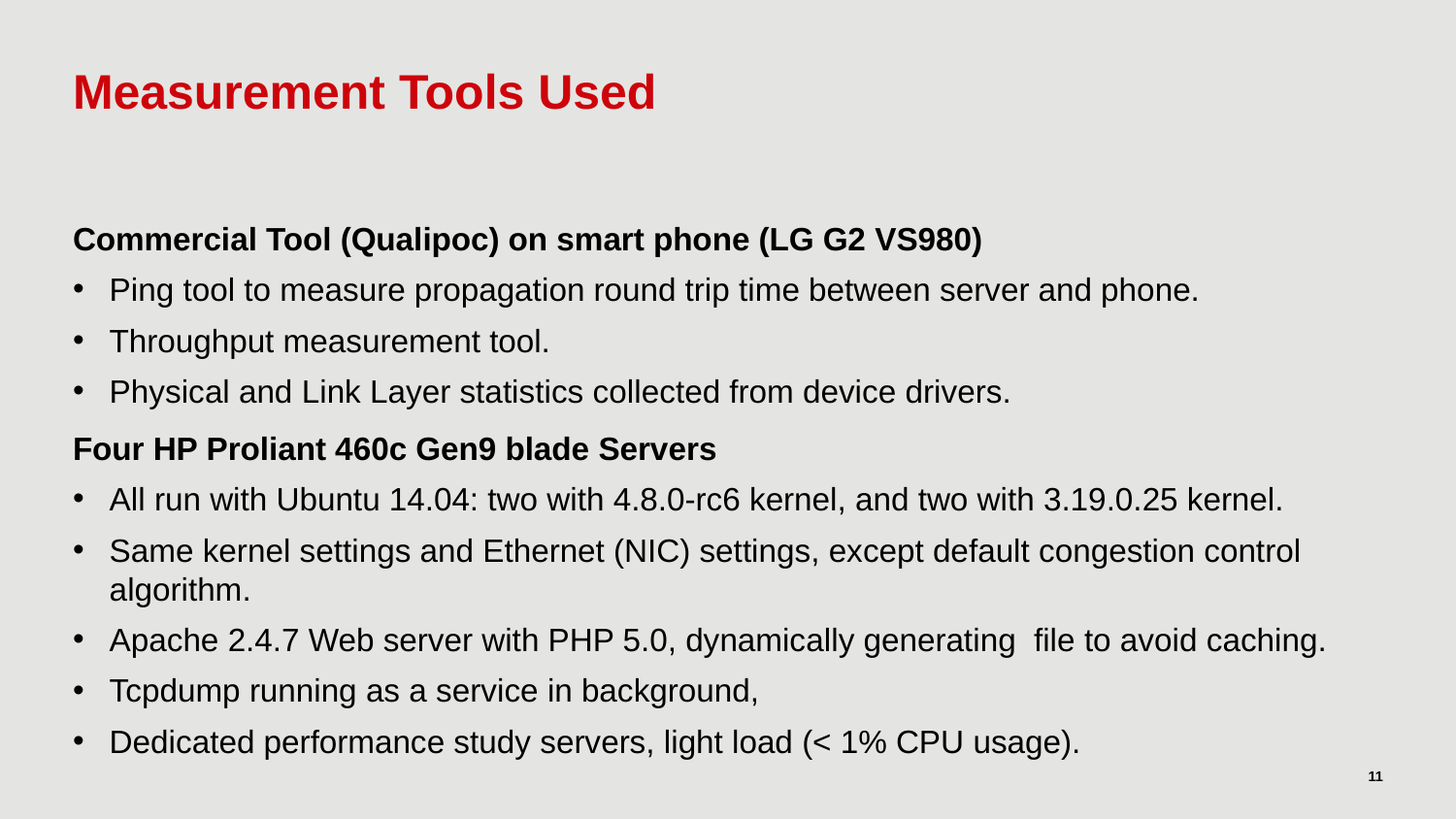

# Measurement Tools Used
Commercial Tool (Qualipoc) on smart phone (LG G2 VS980)
Ping tool to measure propagation round trip time between server and phone.
Throughput measurement tool.
Physical and Link Layer statistics collected from device drivers.
Four HP Proliant 460c Gen9 blade Servers
All run with Ubuntu 14.04: two with 4.8.0-rc6 kernel, and two with 3.19.0.25 kernel.
Same kernel settings and Ethernet (NIC) settings, except default congestion control algorithm.
Apache 2.4.7 Web server with PHP 5.0, dynamically generating  file to avoid caching.
Tcpdump running as a service in background,
Dedicated performance study servers, light load (< 1% CPU usage).
11